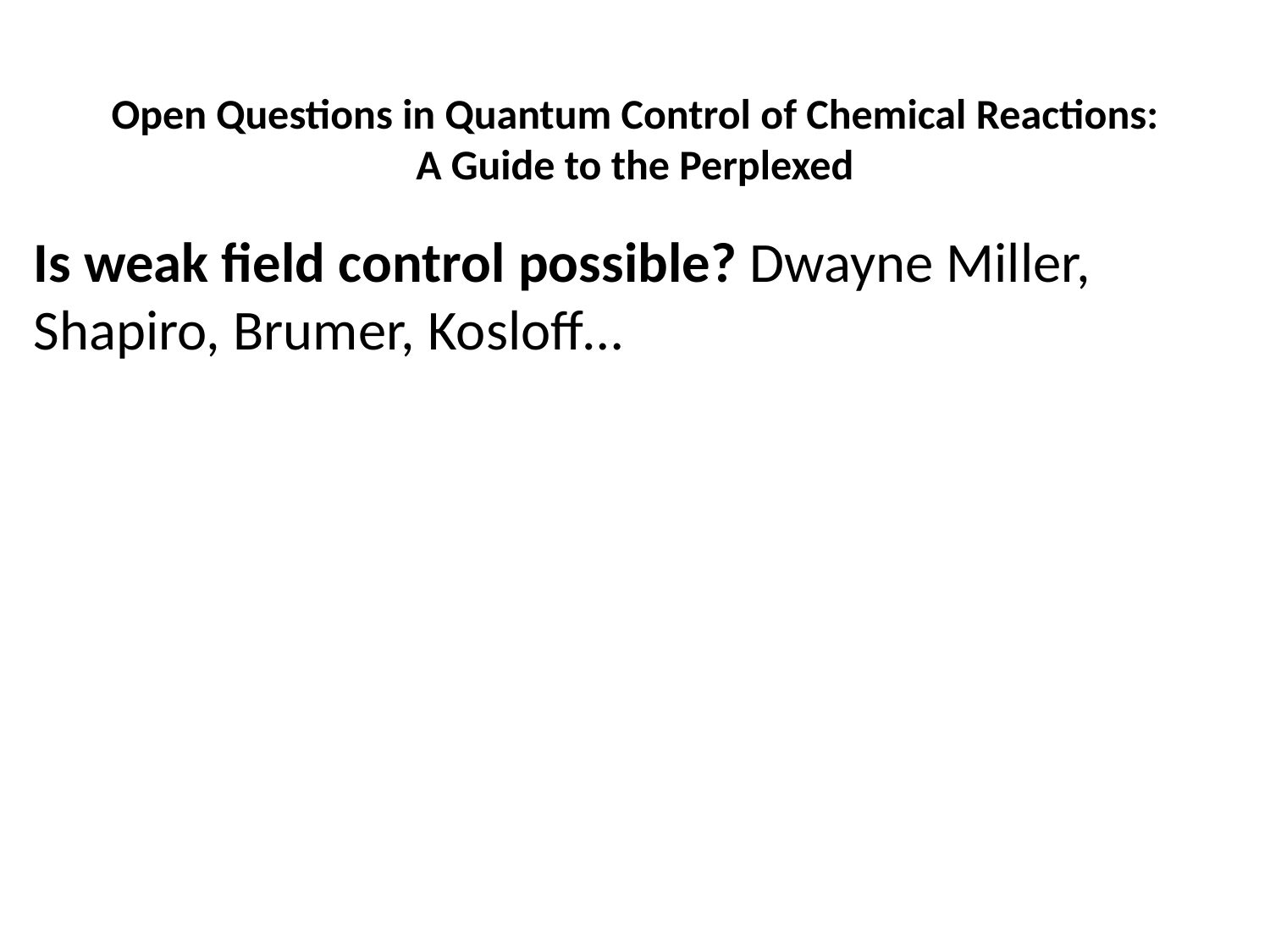

Open Questions in Quantum Control of Chemical Reactions:
A Guide to the Perplexed

Is weak field control possible? Dwayne Miller, Shapiro, Brumer, Kosloff…